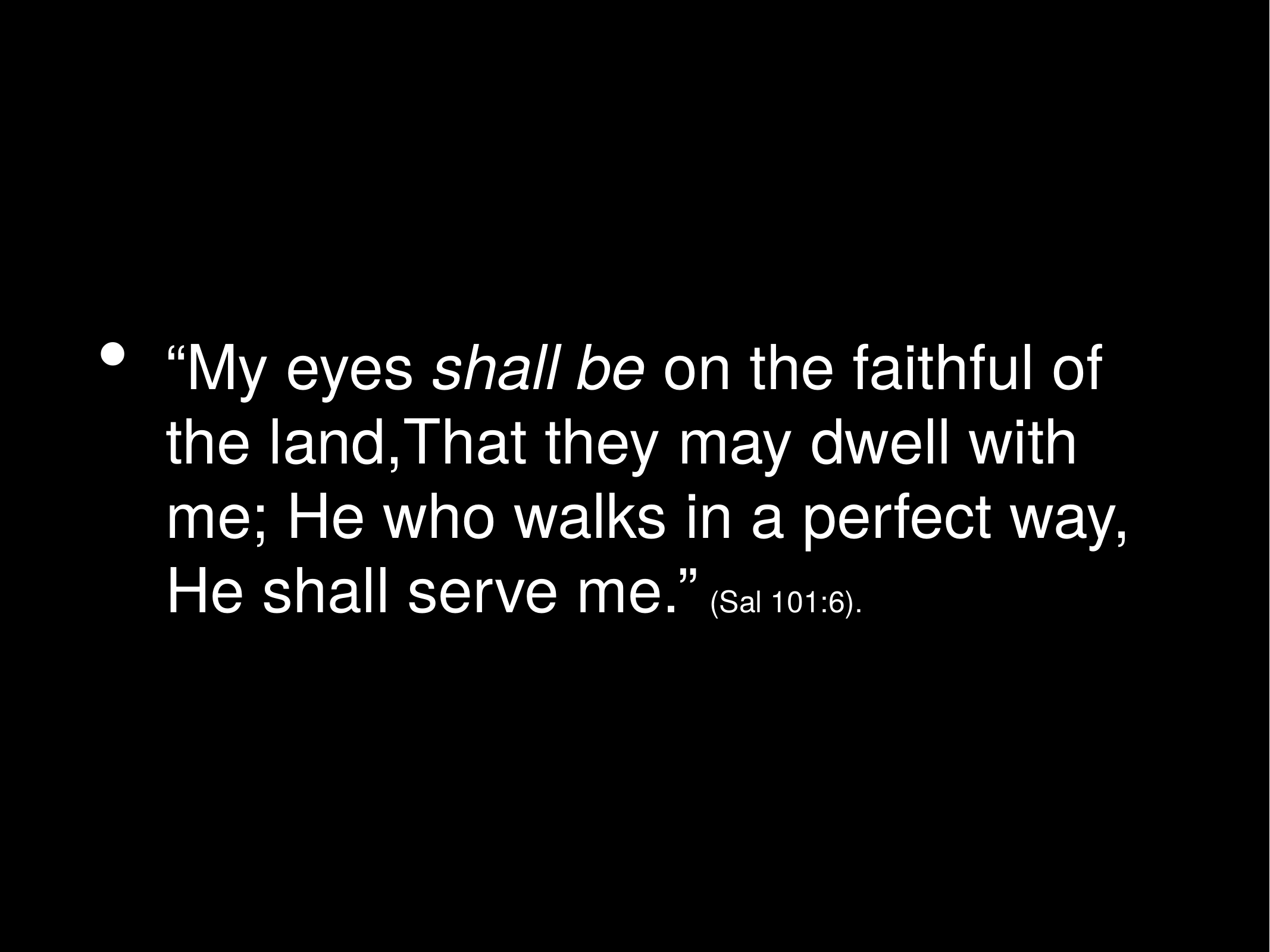

#
“My eyes shall be on the faithful of the land,That they may dwell with me; He who walks in a perfect way, He shall serve me.” (Sal 101:6).